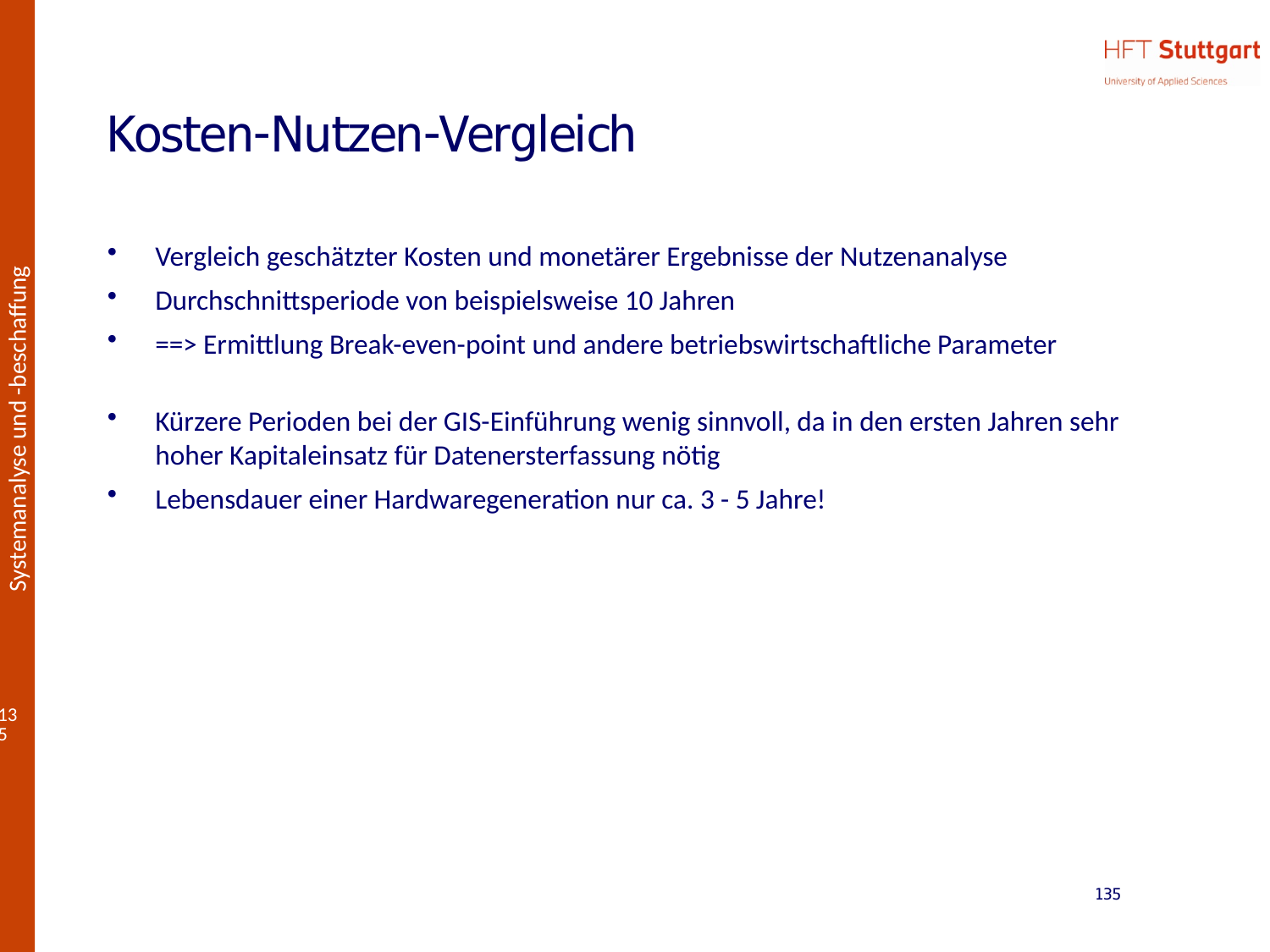

# Kosten-Nutzen-Vergleich
Vergleich geschätzter Kosten und monetärer Ergebnisse der Nutzenanalyse
Durchschnittsperiode von beispielsweise 10 Jahren
==> Ermittlung Break-even-point und andere betriebswirtschaftliche Parameter
Kürzere Perioden bei der GIS-Einführung wenig sinnvoll, da in den ersten Jahren sehr hoher Kapitaleinsatz für Datenersterfassung nötig
Lebensdauer einer Hardwaregeneration nur ca. 3 - 5 Jahre!
135